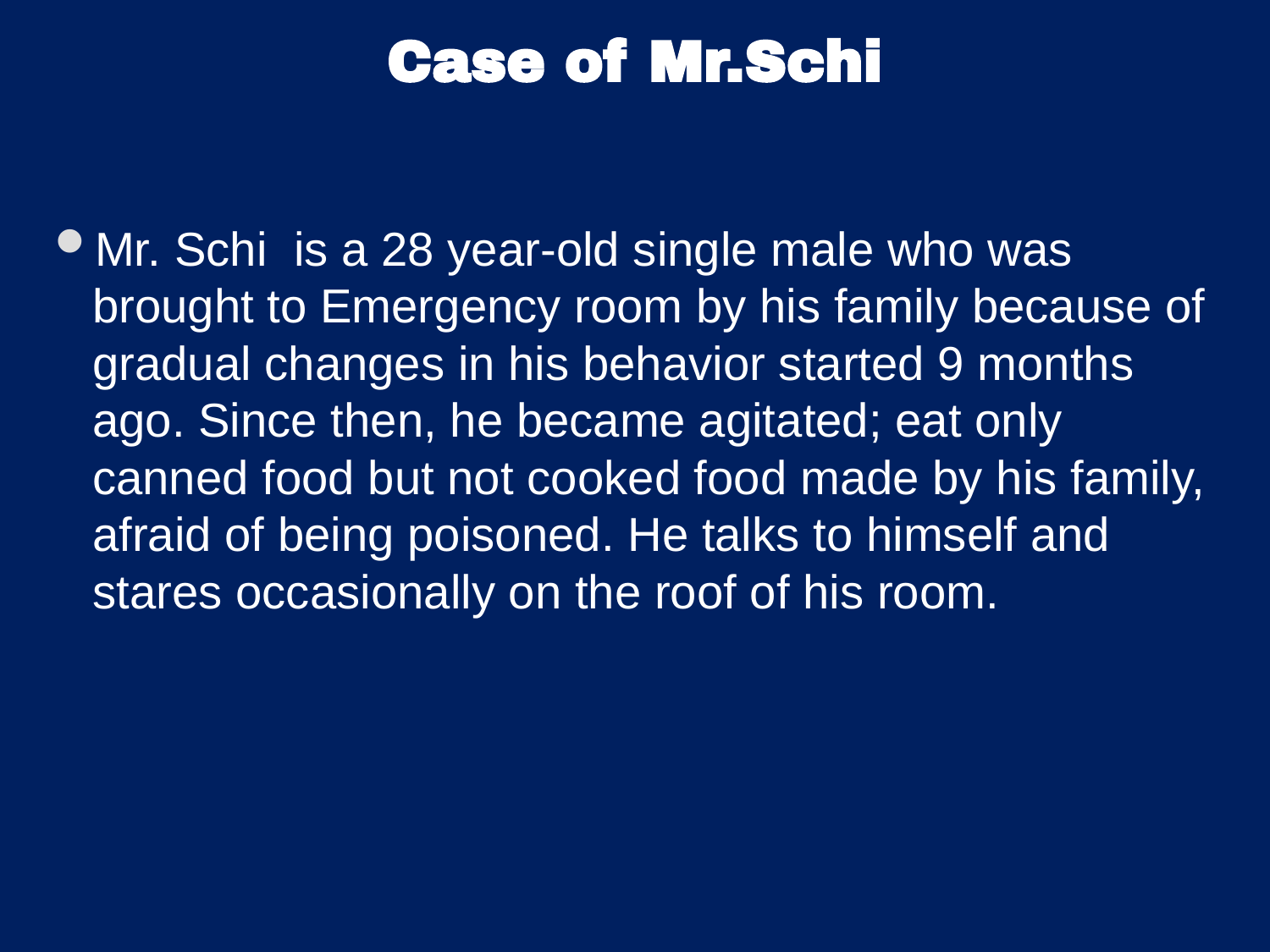

# Case of Mr.Schi
Mr. Schi  is a 28 year-old single male who was brought to Emergency room by his family because of gradual changes in his behavior started 9 months ago. Since then, he became agitated; eat only canned food but not cooked food made by his family, afraid of being poisoned. He talks to himself and stares occasionally on the roof of his room.